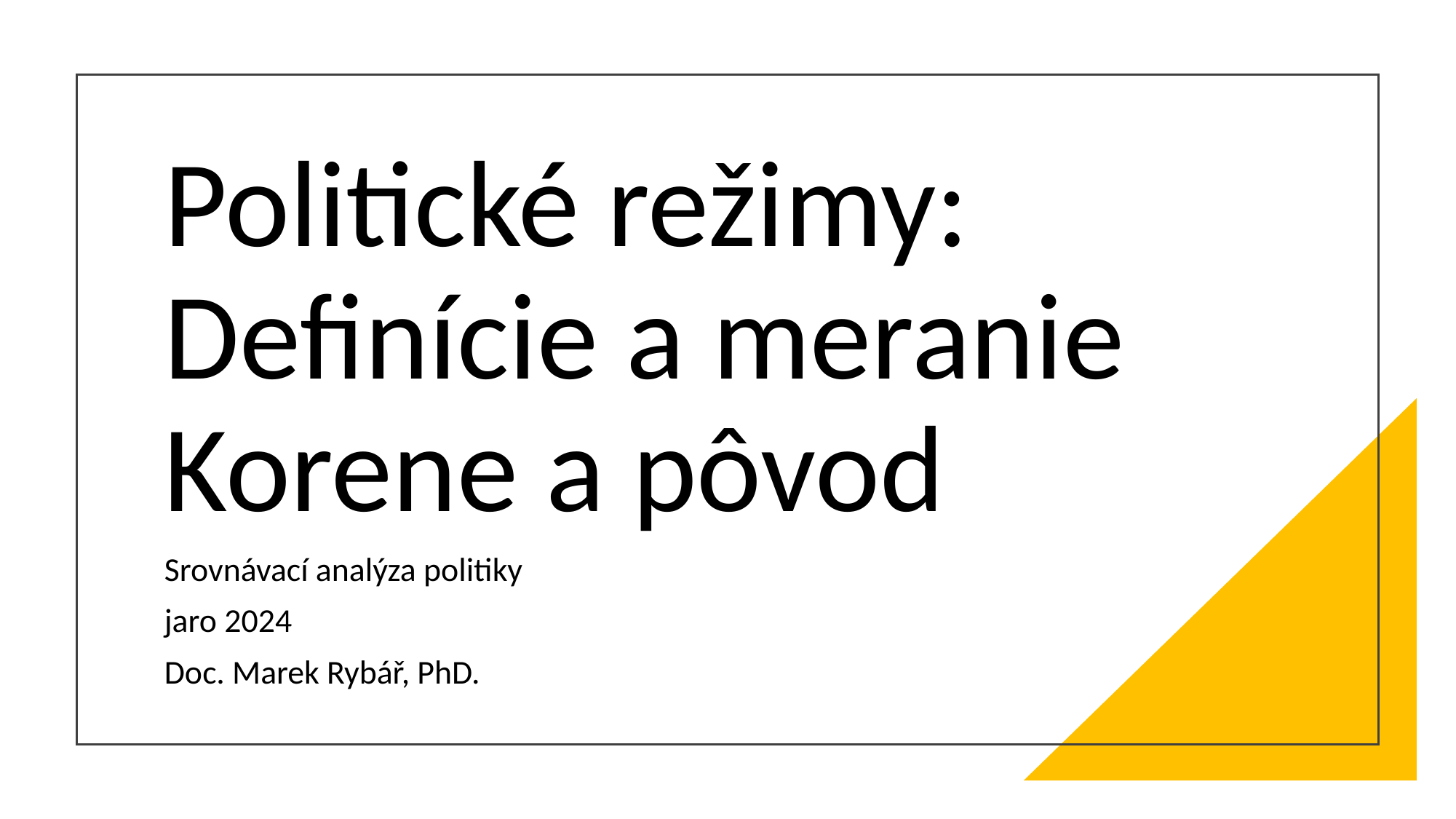

# Politické režimy: Definície a meranie Korene a pôvod

Srovnávací analýza politiky
jaro 2024
Doc. Marek Rybář, PhD.